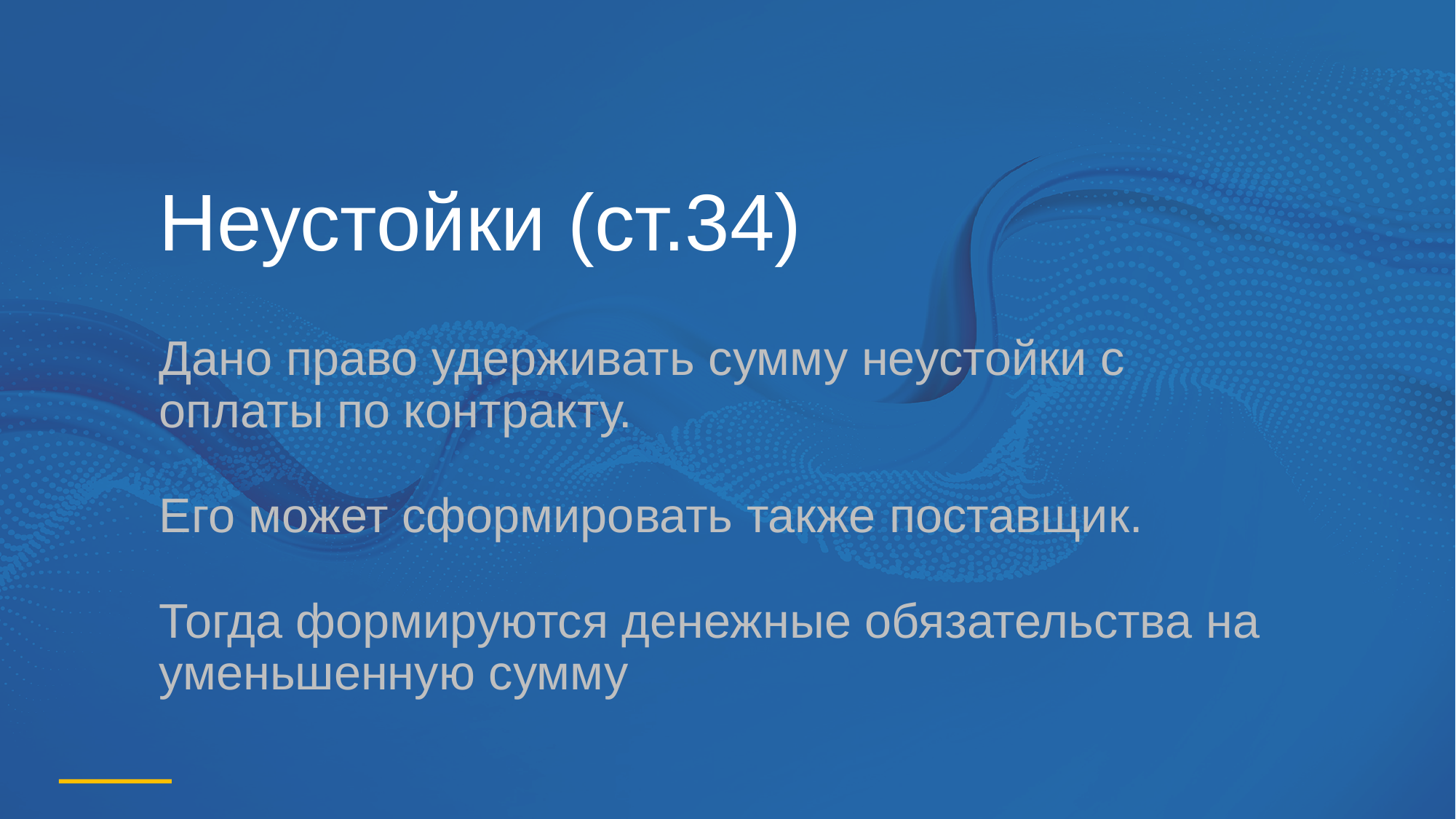

# Неустойки (ст.34) Дано право удерживать сумму неустойки с оплаты по контракту. Его может сформировать также поставщик. Тогда формируются денежные обязательства на уменьшенную сумму